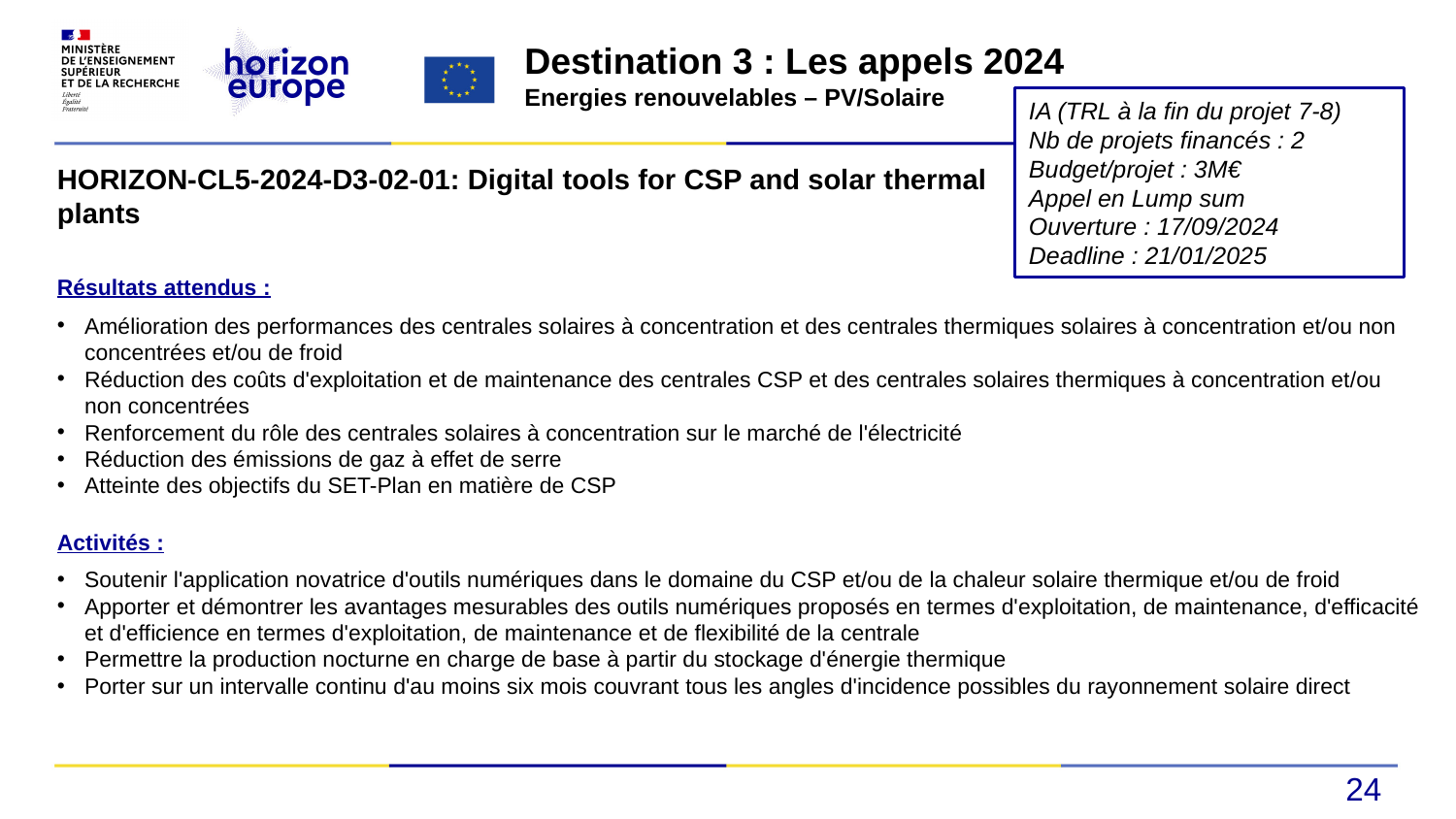

Destination 3 : Les appels 2024
Energies renouvelables – PV/Solaire
IA (TRL à la fin du projet 7-8)
Nb de projets financés : 2
Budget/projet : 3M€
Appel en Lump sum
Ouverture : 17/09/2024
Deadline : 21/01/2025
HORIZON-CL5-2024-D3-02-01: Digital tools for CSP and solar thermal plants
Résultats attendus :
Amélioration des performances des centrales solaires à concentration et des centrales thermiques solaires à concentration et/ou non concentrées et/ou de froid
Réduction des coûts d'exploitation et de maintenance des centrales CSP et des centrales solaires thermiques à concentration et/ou non concentrées
Renforcement du rôle des centrales solaires à concentration sur le marché de l'électricité
Réduction des émissions de gaz à effet de serre
Atteinte des objectifs du SET-Plan en matière de CSP

Activités :
Soutenir l'application novatrice d'outils numériques dans le domaine du CSP et/ou de la chaleur solaire thermique et/ou de froid
Apporter et démontrer les avantages mesurables des outils numériques proposés en termes d'exploitation, de maintenance, d'efficacité et d'efficience en termes d'exploitation, de maintenance et de flexibilité de la centrale
Permettre la production nocturne en charge de base à partir du stockage d'énergie thermique
Porter sur un intervalle continu d'au moins six mois couvrant tous les angles d'incidence possibles du rayonnement solaire direct
24